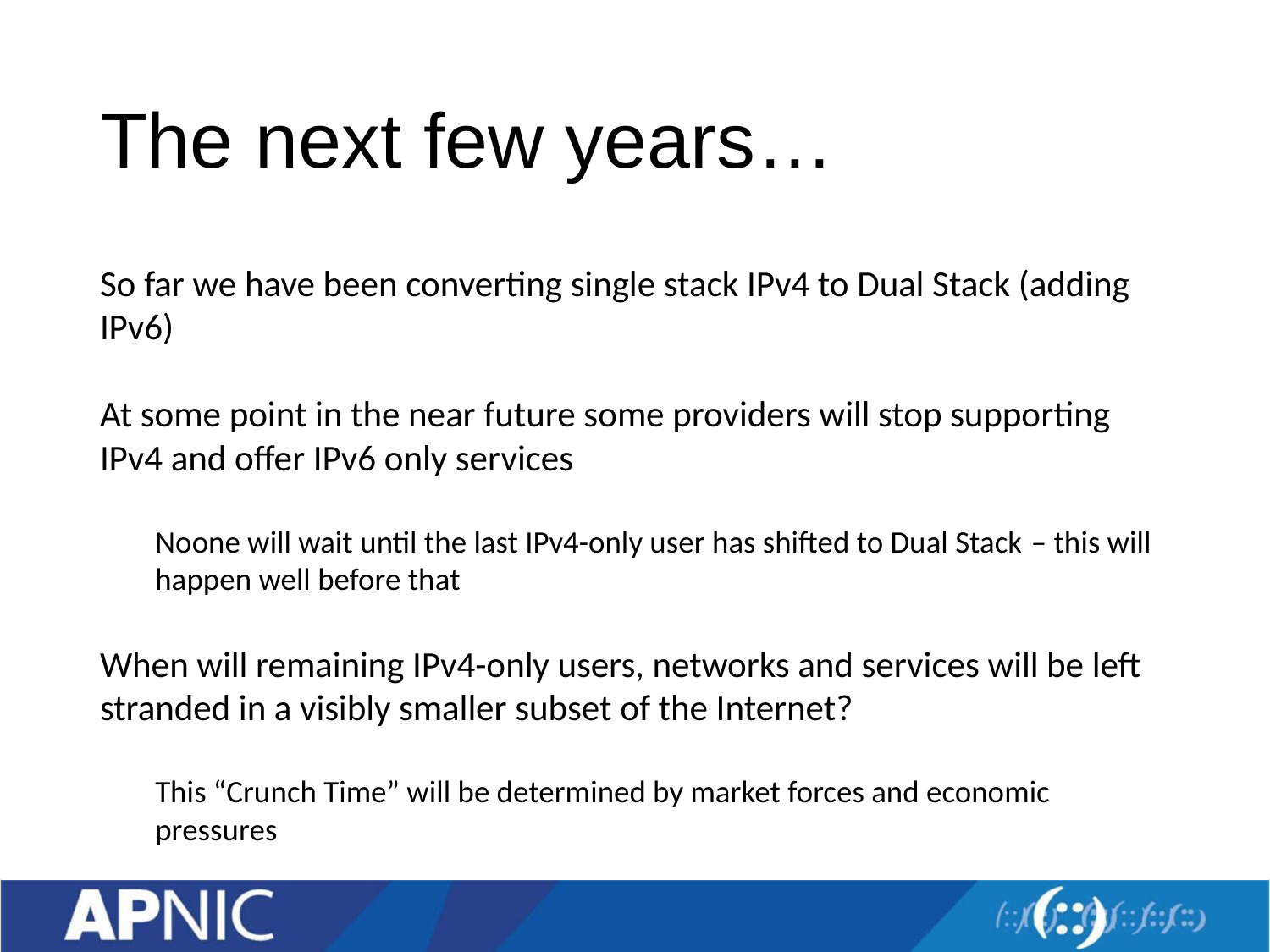

# The next few years…
So far we have been converting single stack IPv4 to Dual Stack (adding IPv6)

At some point in the near future some providers will stop supporting IPv4 and offer IPv6 only services

Noone will wait until the last IPv4-only user has shifted to Dual Stack – this will happen well before that

When will remaining IPv4-only users, networks and services will be left stranded in a visibly smaller subset of the Internet?

This “Crunch Time” will be determined by market forces and economic pressures